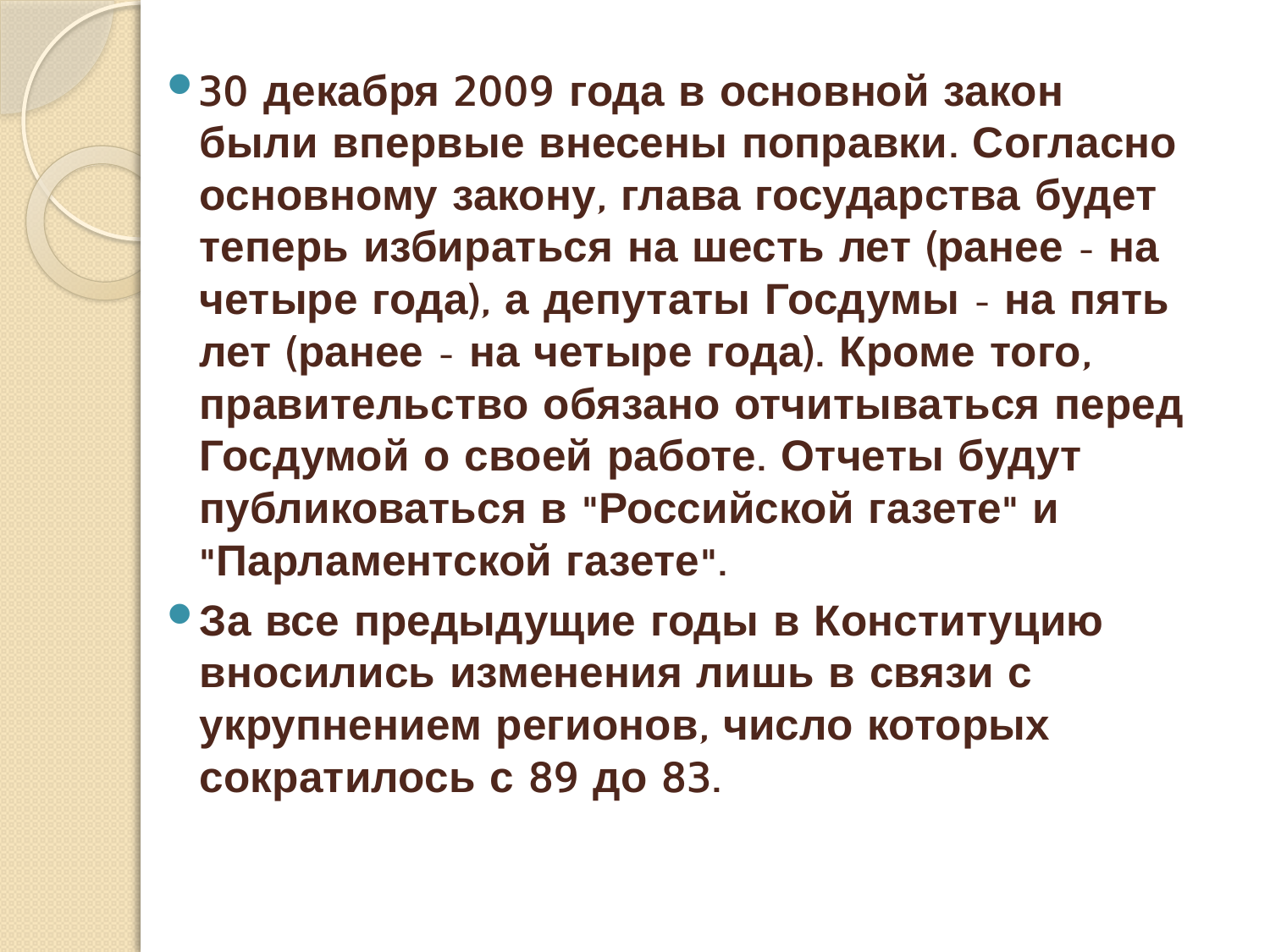

30 декабря 2009 года в основной закон были впервые внесены поправки. Согласно основному закону, глава государства будет теперь избираться на шесть лет (ранее - на четыре года), а депутаты Госдумы - на пять лет (ранее - на четыре года). Кроме того, правительство обязано отчитываться перед Госдумой о своей работе. Отчеты будут публиковаться в "Российской газете" и "Парламентской газете".
За все предыдущие годы в Конституцию вносились изменения лишь в связи с укрупнением регионов, число которых сократилось с 89 до 83.